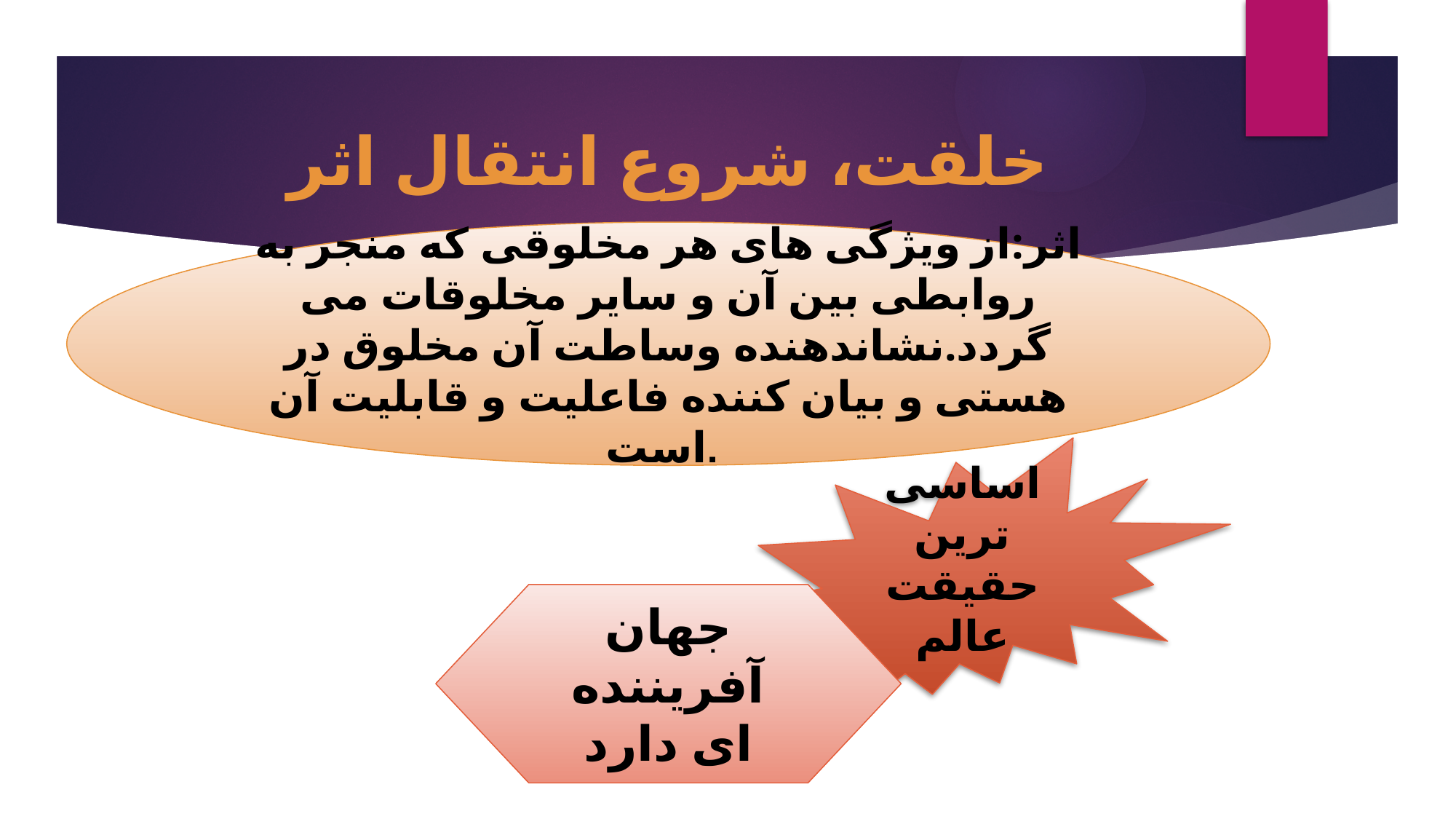

# خلقت، شروع انتقال اثر

اثر:از ویژگی های هر مخلوقی که منجر به روابطی بین آن و سایر مخلوقات می گردد.نشاندهنده وساطت آن مخلوق در هستی و بیان کننده فاعلیت و قابلیت آن است.

اساسی ترین حقیقت عالم

جهان آفریننده ای دارد